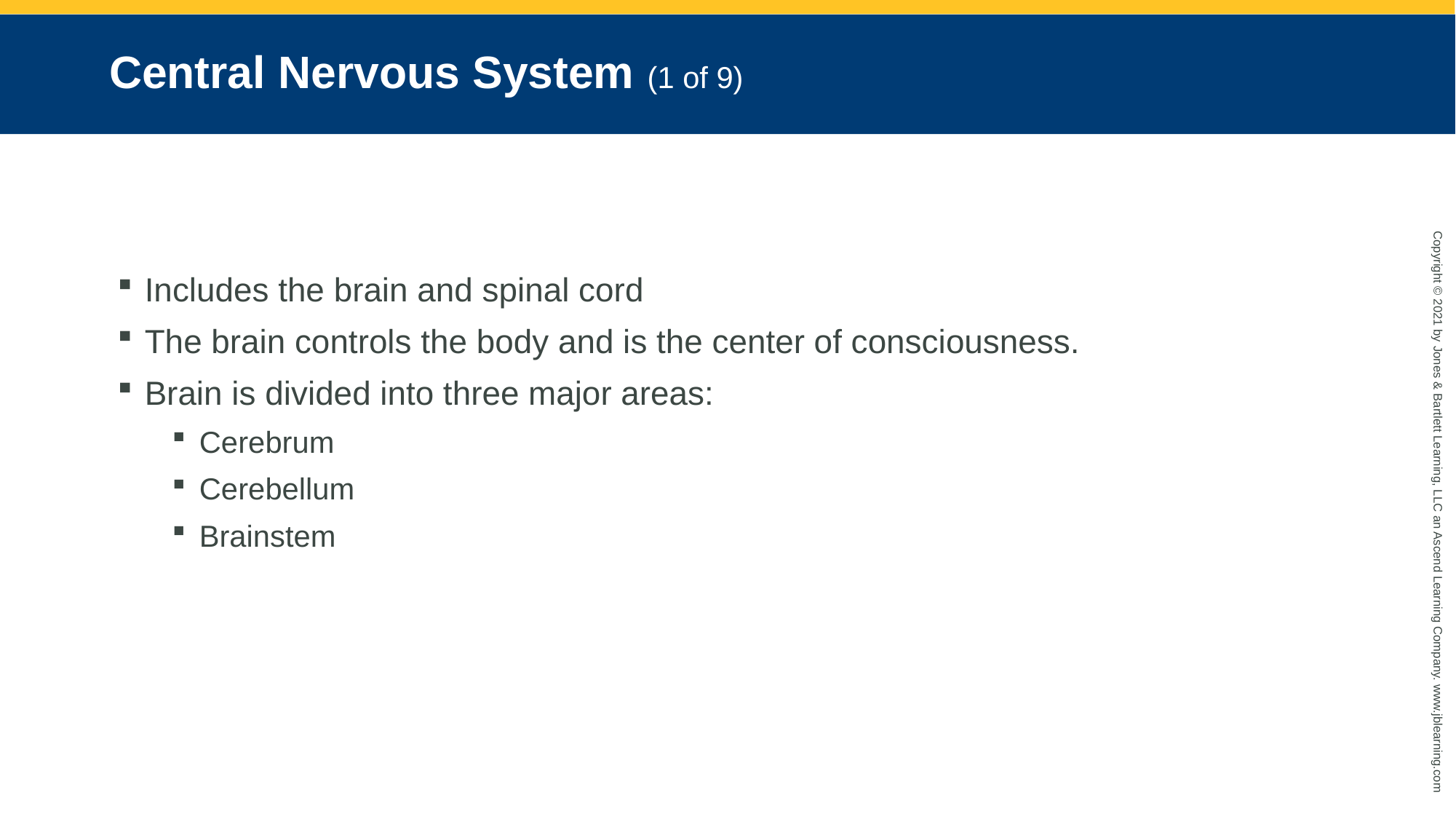

# Central Nervous System (1 of 9)
Includes the brain and spinal cord
The brain controls the body and is the center of consciousness.
Brain is divided into three major areas:
Cerebrum
Cerebellum
Brainstem